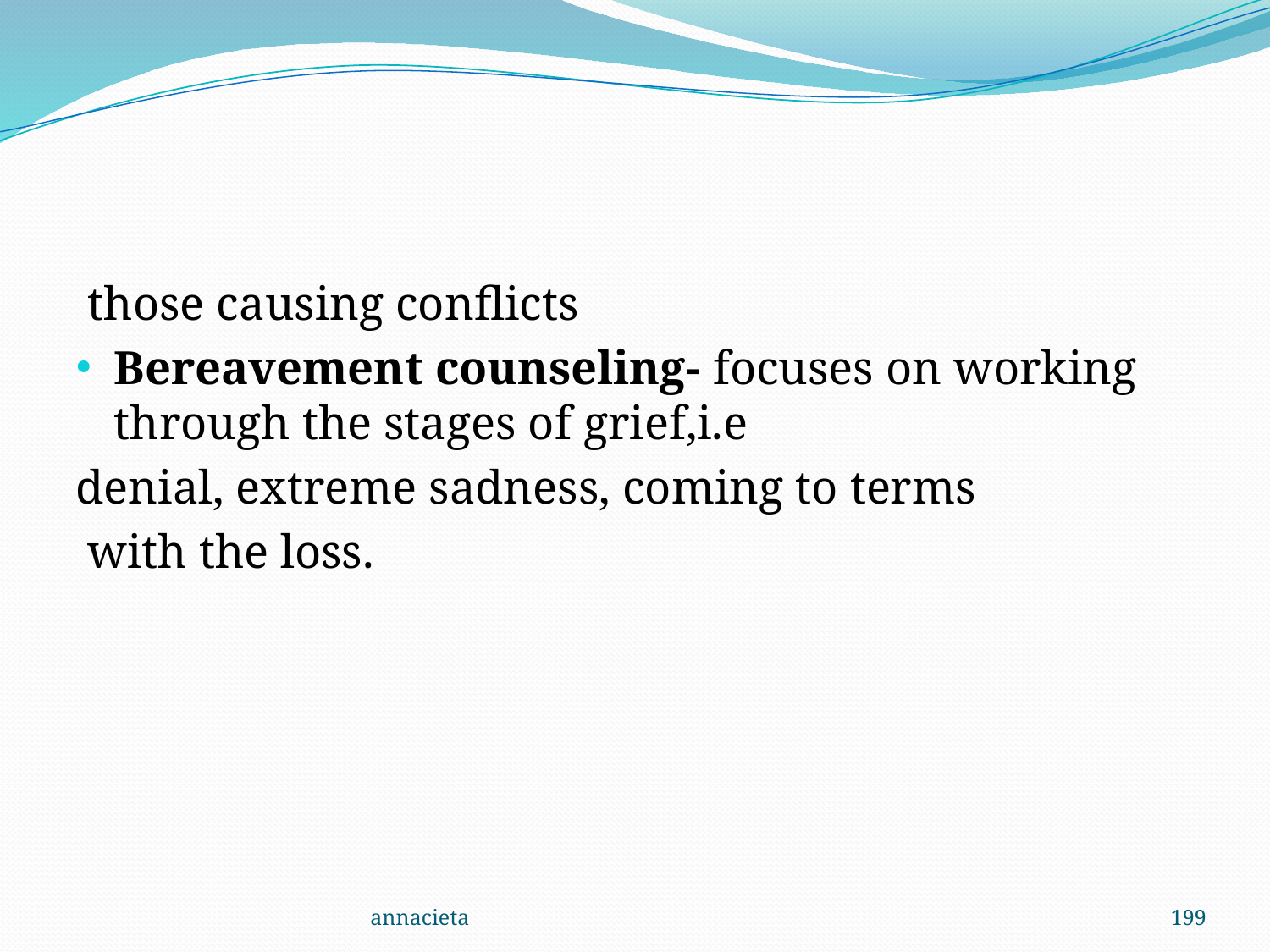

#
 those causing conflicts
Bereavement counseling- focuses on working through the stages of grief,i.e
denial, extreme sadness, coming to terms
 with the loss.

annacieta
199